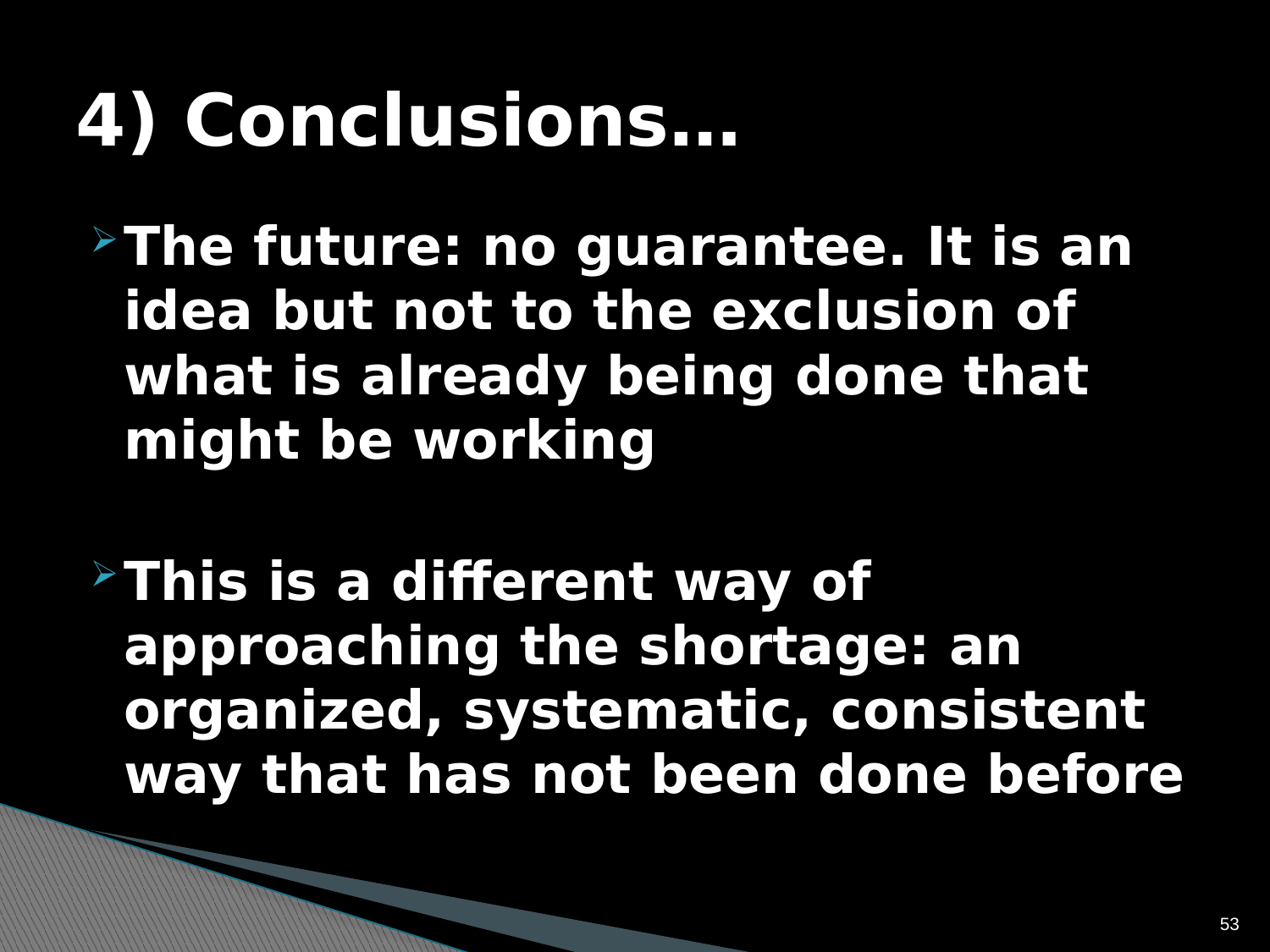

# 4) Conclusions…
The future: no guarantee. It is an idea but not to the exclusion of what is already being done that might be working

This is a different way of approaching the shortage: an organized, systematic, consistent way that has not been done before

53